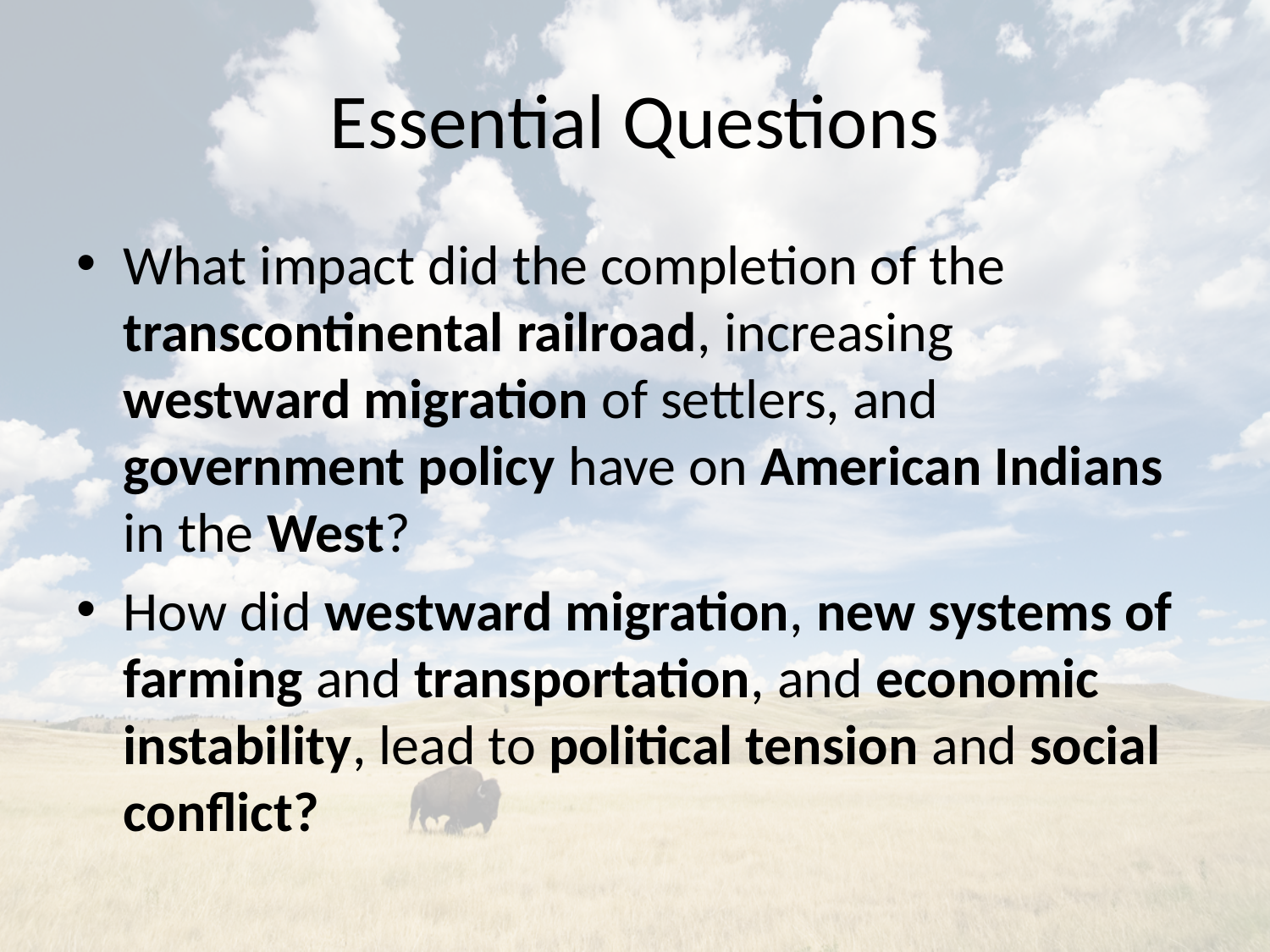

# Essential Questions
What impact did the completion of the transcontinental railroad, increasing westward migration of settlers, and government policy have on American Indians in the West?
How did westward migration, new systems of farming and transportation, and economic instability, lead to political tension and social conflict?